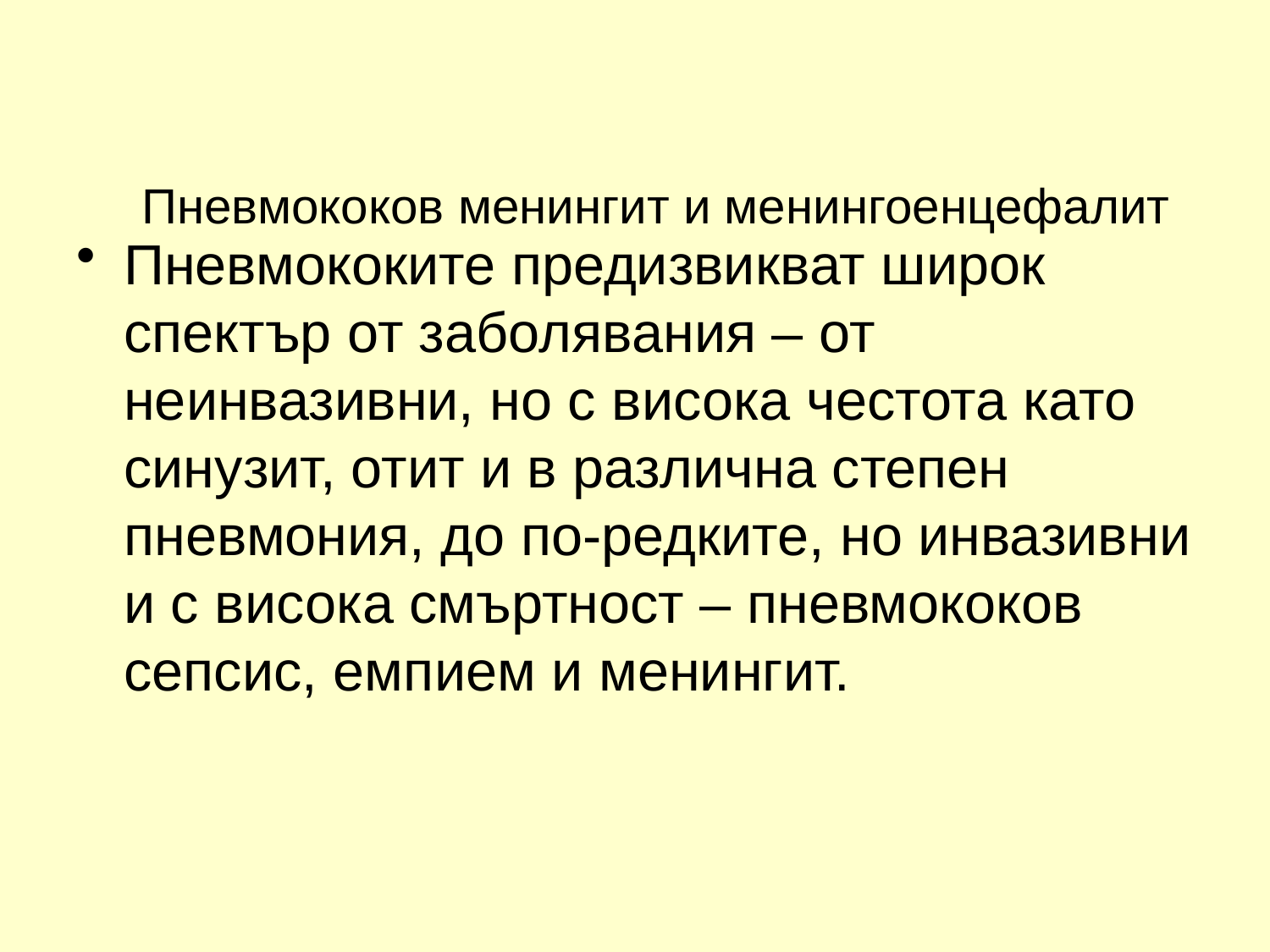

# Пневмококов менингит и менингоенцефалит
Пневмококите предизвикват широк спектър от заболявания – от неинвазивни, но с висока честота като синузит, отит и в различна степен пневмония, до по-редките, но инвазивни и с висока смъртност – пневмококов сепсис, емпием и менингит.